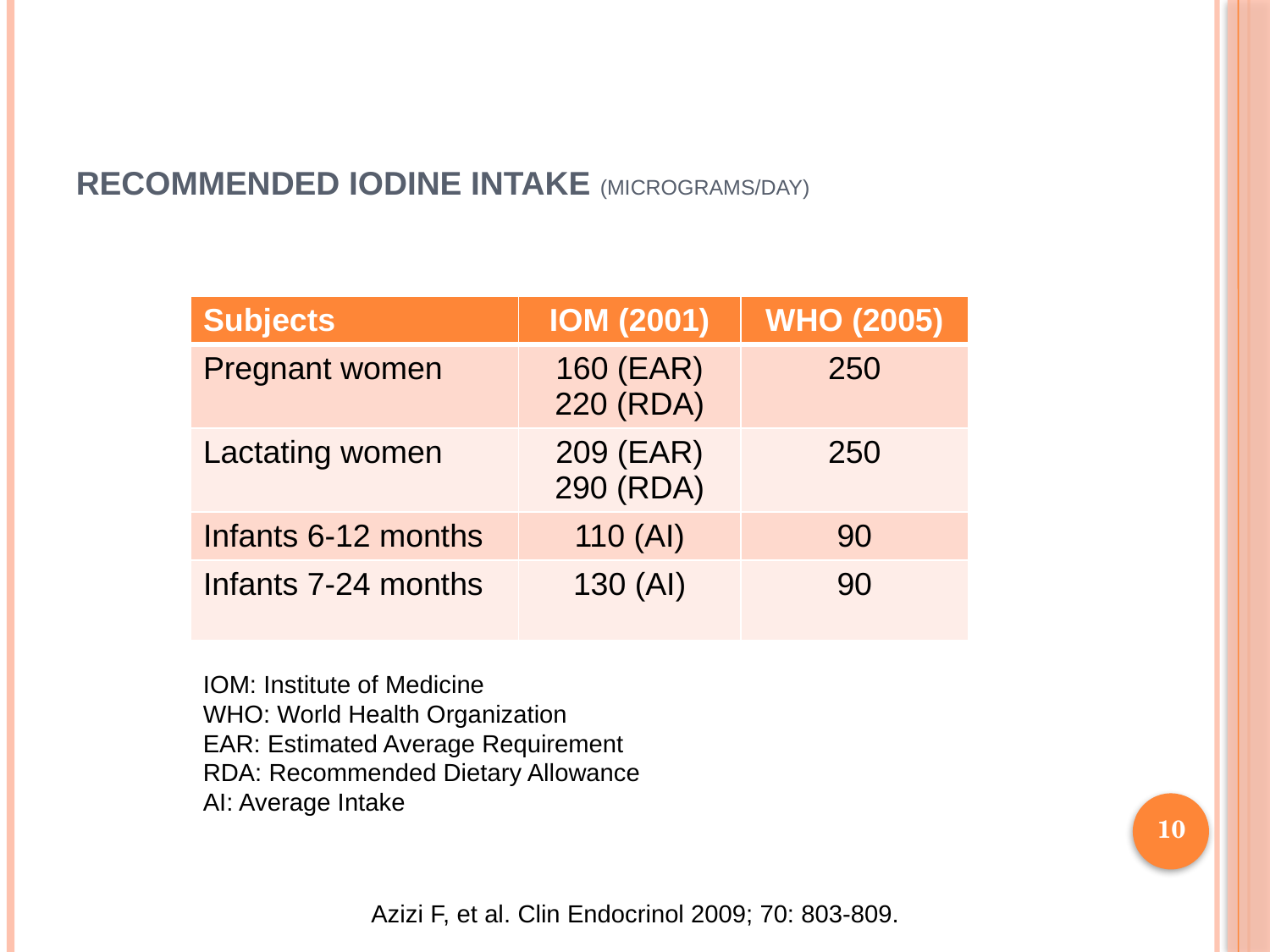

# Recommended Iodine Intake (micrograms/day)
| Subjects | IOM (2001) | WHO (2005) |
| --- | --- | --- |
| Pregnant women | 160 (EAR) 220 (RDA) | 250 |
| Lactating women | 209 (EAR) 290 (RDA) | 250 |
| Infants 6-12 months | 110 (AI) | 90 |
| Infants 7-24 months | 130 (AI) | 90 |
IOM: Institute of Medicine
WHO: World Health Organization
EAR: Estimated Average Requirement
RDA: Recommended Dietary Allowance
AI: Average Intake
10
Azizi F, et al. Clin Endocrinol 2009; 70: 803-809.